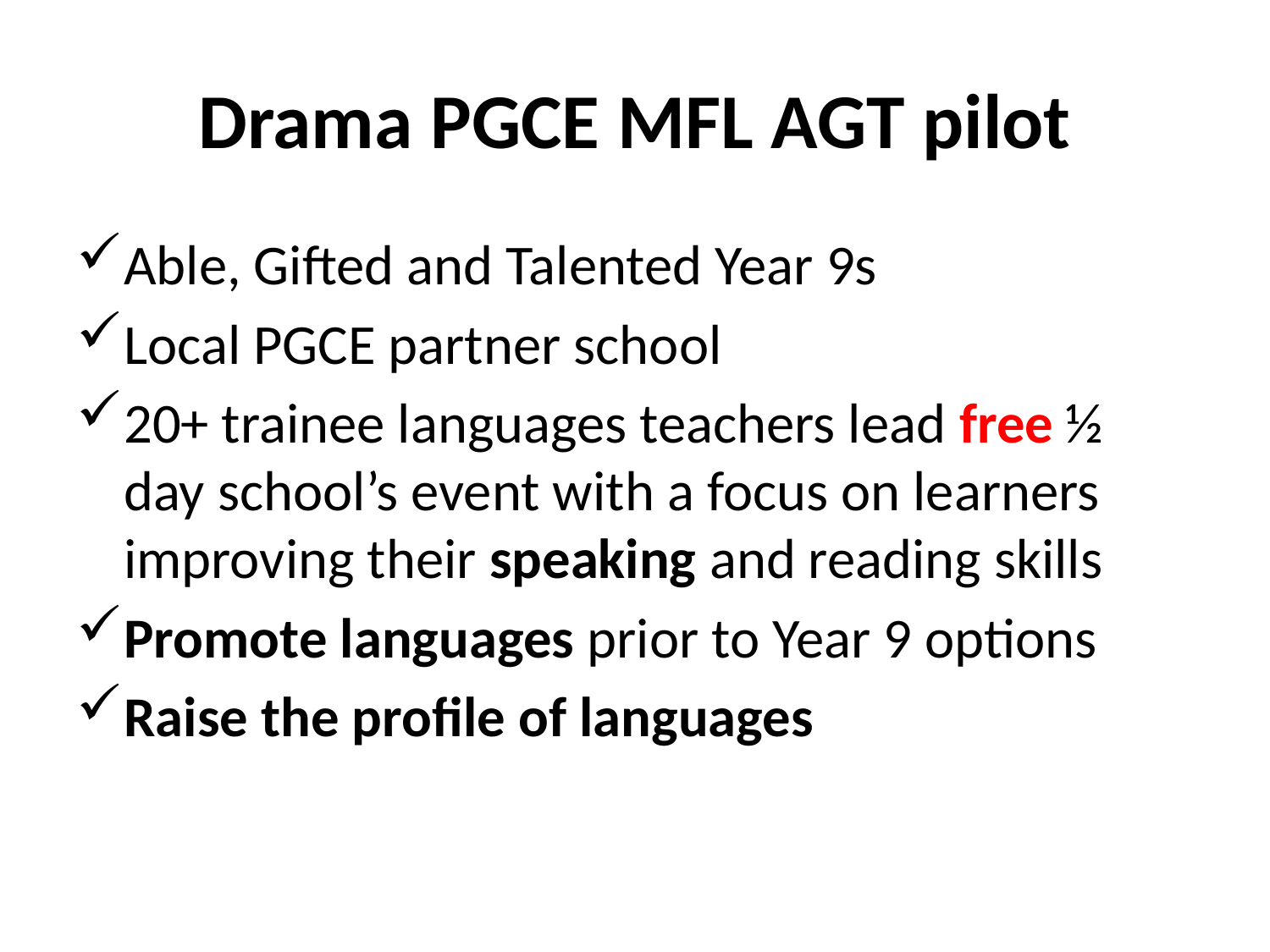

# Drama PGCE MFL AGT pilot
Able, Gifted and Talented Year 9s
Local PGCE partner school
20+ trainee languages teachers lead free ½ day school’s event with a focus on learners improving their speaking and reading skills
Promote languages prior to Year 9 options
Raise the profile of languages